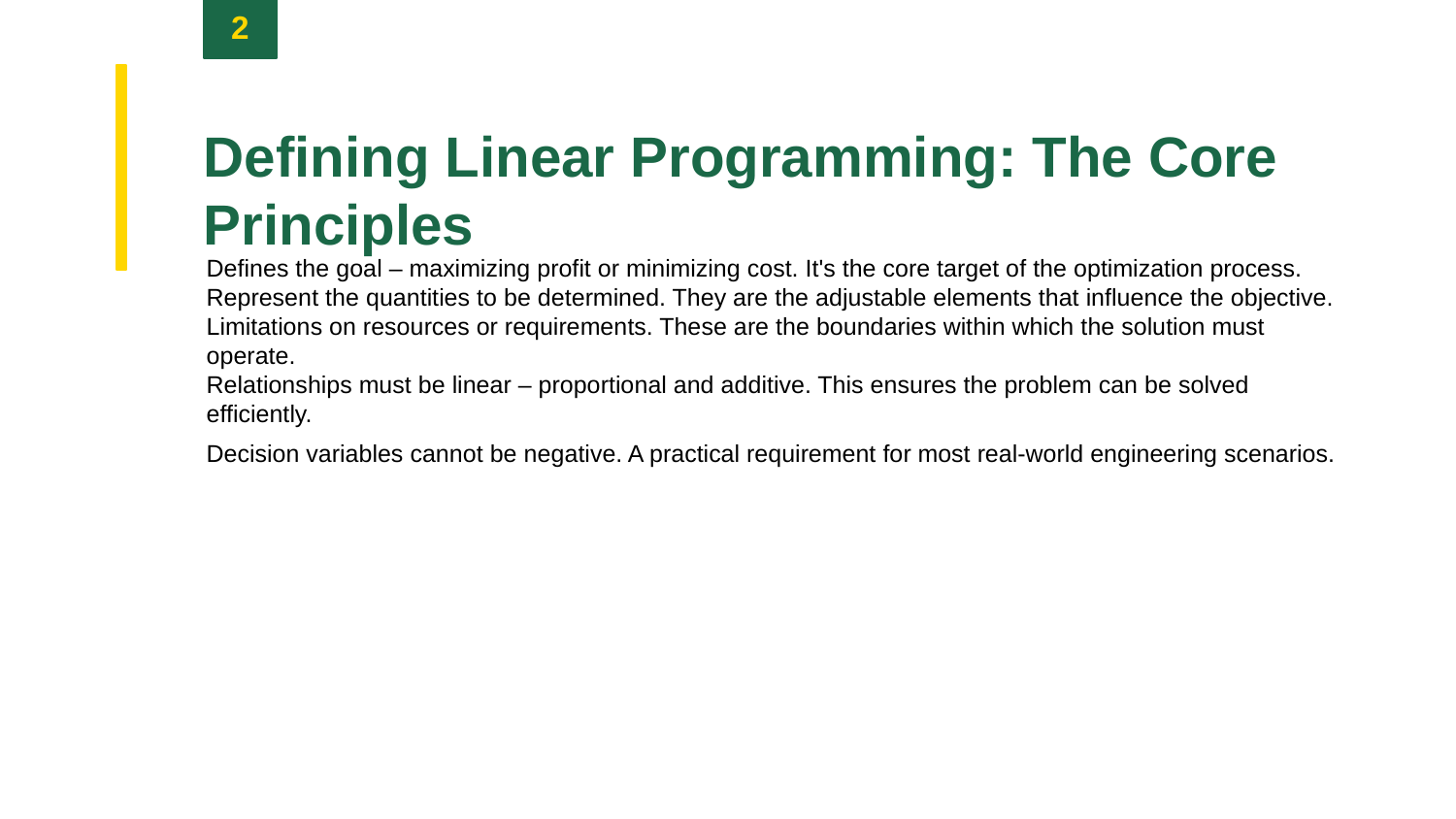

2

Defining Linear Programming: The Core Principles
Defines the goal – maximizing profit or minimizing cost. It's the core target of the optimization process.
Represent the quantities to be determined. They are the adjustable elements that influence the objective.
Limitations on resources or requirements. These are the boundaries within which the solution must operate.
Relationships must be linear – proportional and additive. This ensures the problem can be solved efficiently.
Decision variables cannot be negative. A practical requirement for most real-world engineering scenarios.